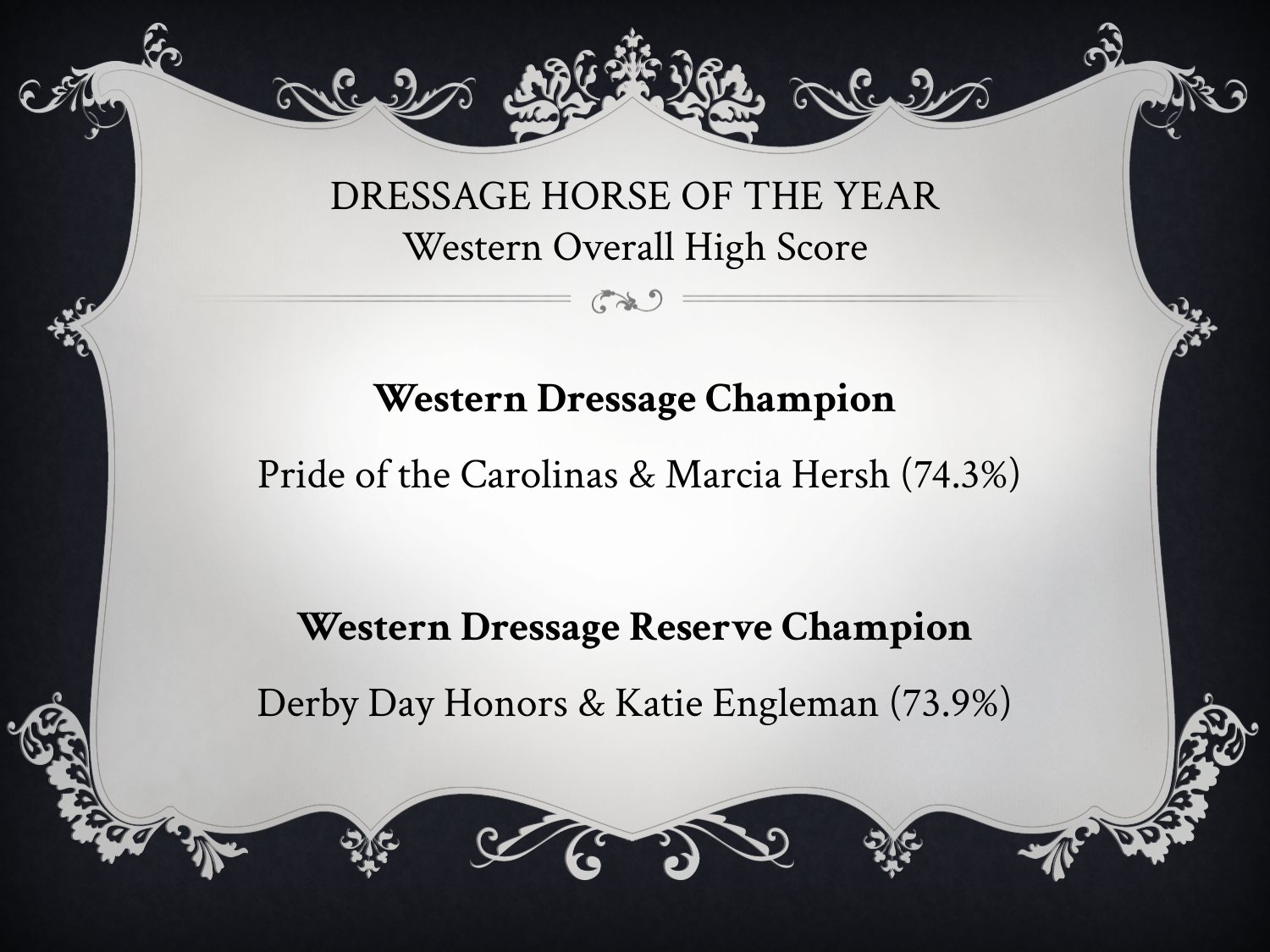

# DRESSAGE HORSE OF THE YEAR Western Overall High Score
Western Dressage Champion
 Pride of the Carolinas & Marcia Hersh (74.3%)

Western Dressage Reserve Champion
Derby Day Honors & Katie Engleman (73.9%)